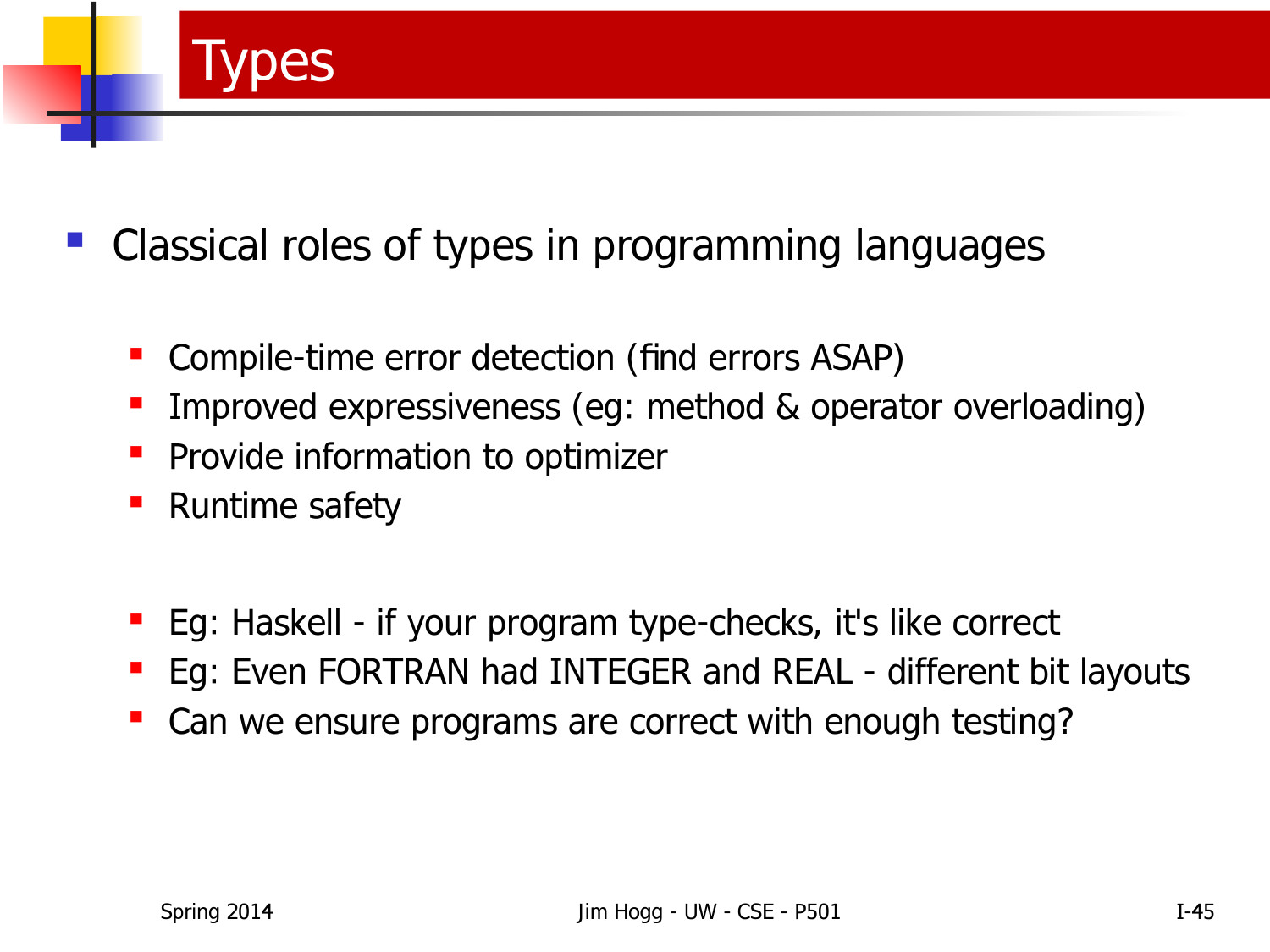

# Types
Classical roles of types in programming languages

Compile-time error detection (find errors ASAP)
Improved expressiveness (eg: method & operator overloading)
Provide information to optimizer
Runtime safety

Eg: Haskell - if your program type-checks, it's like correct
Eg: Even FORTRAN had INTEGER and REAL - different bit layouts
Can we ensure programs are correct with enough testing?
Spring 2014
Jim Hogg - UW - CSE - P501
I-45